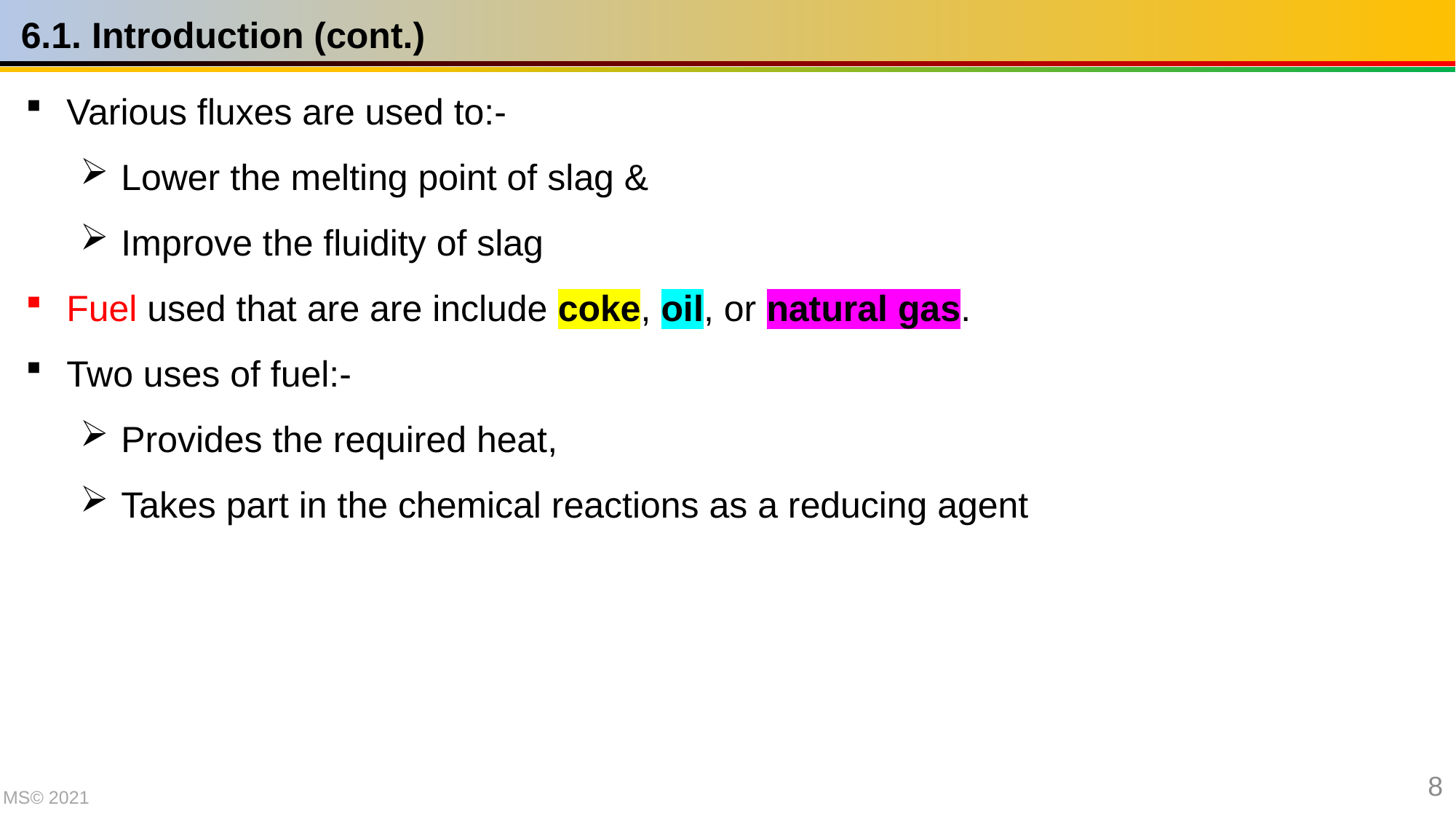

6.1. Introduction (cont.)
Various fluxes are used to:-
Lower the melting point of slag &
Improve the fluidity of slag
Fuel used that are are include coke, oil, or natural gas.
Two uses of fuel:-
Provides the required heat,
Takes part in the chemical reactions as a reducing agent

8
MS© 2021